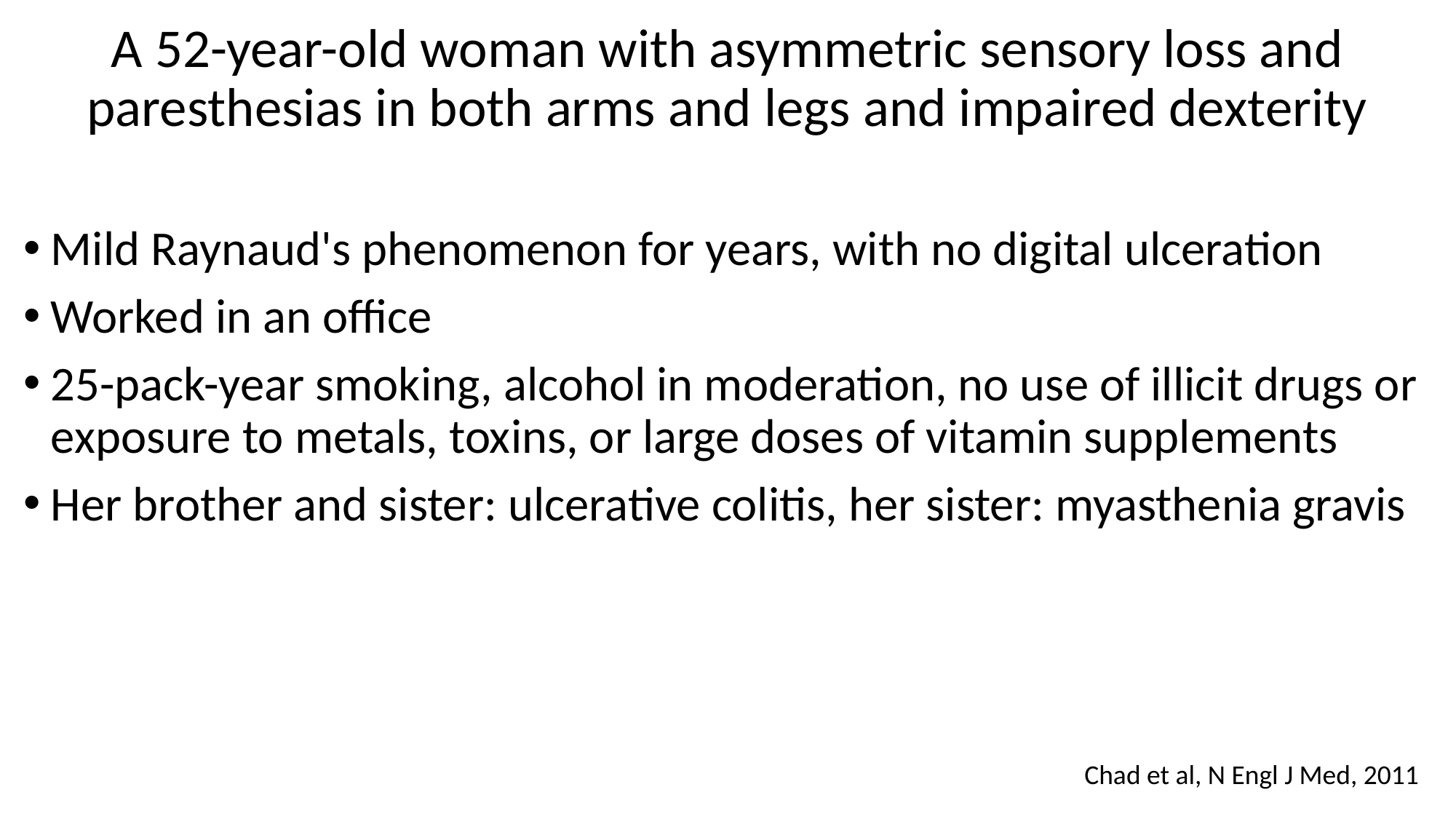

# A 52-year-old woman with asymmetric sensory loss and paresthesias in both arms and legs and impaired dexterity
Mild Raynaud's phenomenon for years, with no digital ulceration
Worked in an office
25-pack-year smoking, alcohol in moderation, no use of illicit drugs or exposure to metals, toxins, or large doses of vitamin supplements
Her brother and sister: ulcerative colitis, her sister: myasthenia gravis
Chad et al, N Engl J Med, 2011